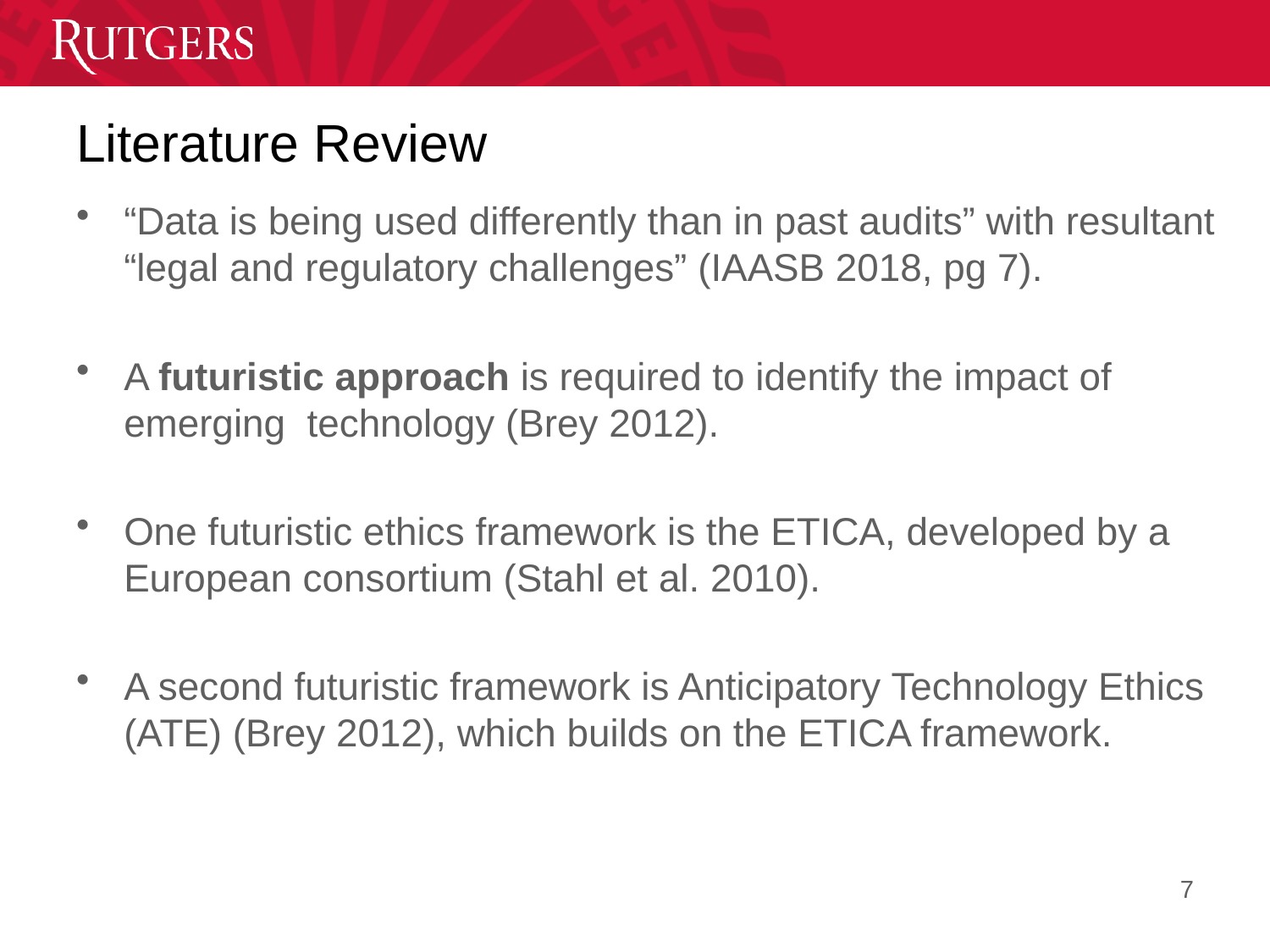

# Literature Review
“Data is being used differently than in past audits” with resultant “legal and regulatory challenges” (IAASB 2018, pg 7).

A futuristic approach is required to identify the impact of emerging  technology (Brey 2012).

One futuristic ethics framework is the ETICA, developed by a European consortium (Stahl et al. 2010).

A second futuristic framework is Anticipatory Technology Ethics (ATE) (Brey 2012), which builds on the ETICA framework.
7